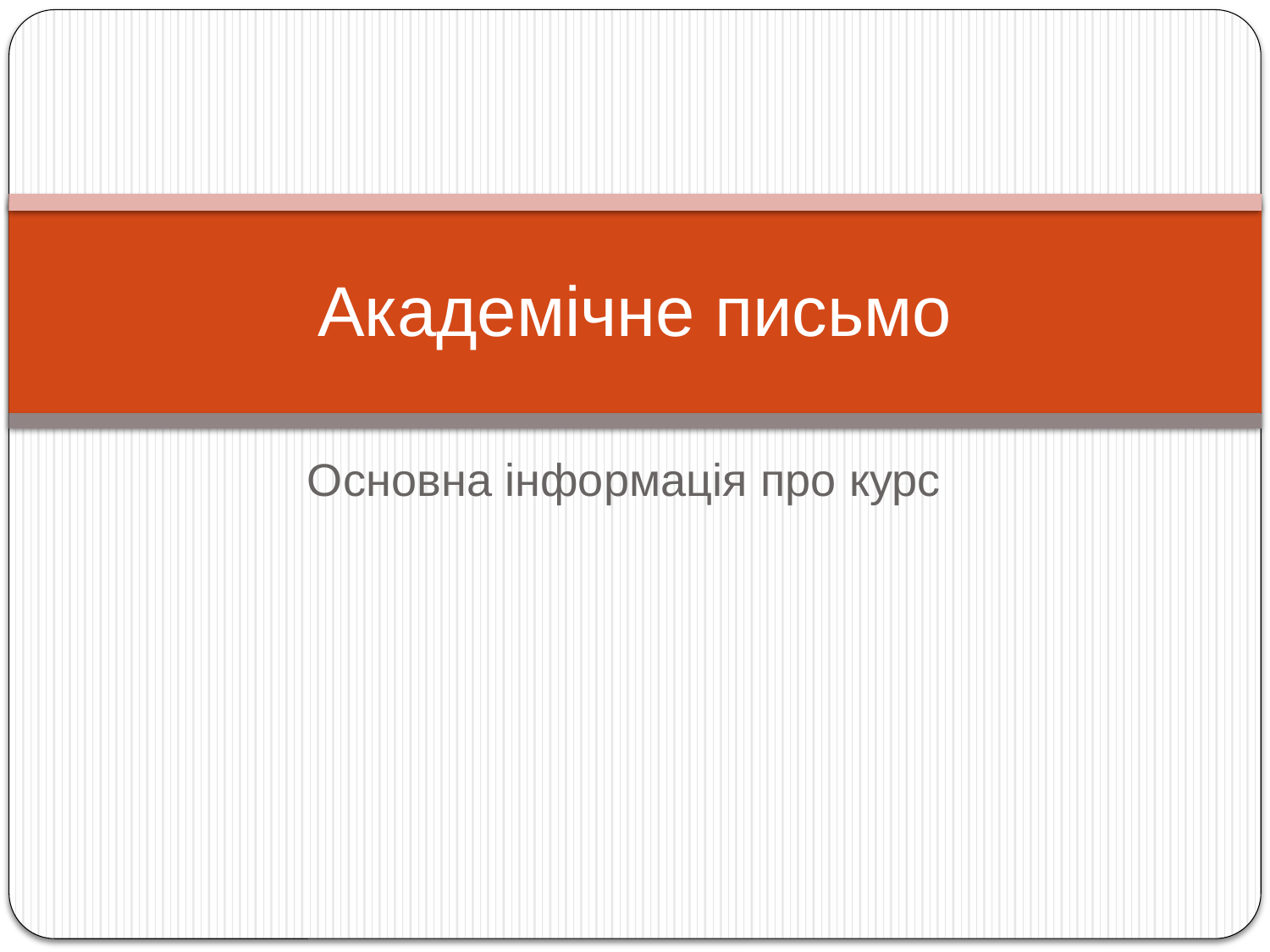

# Академічне письмо
Основна інформація про курс